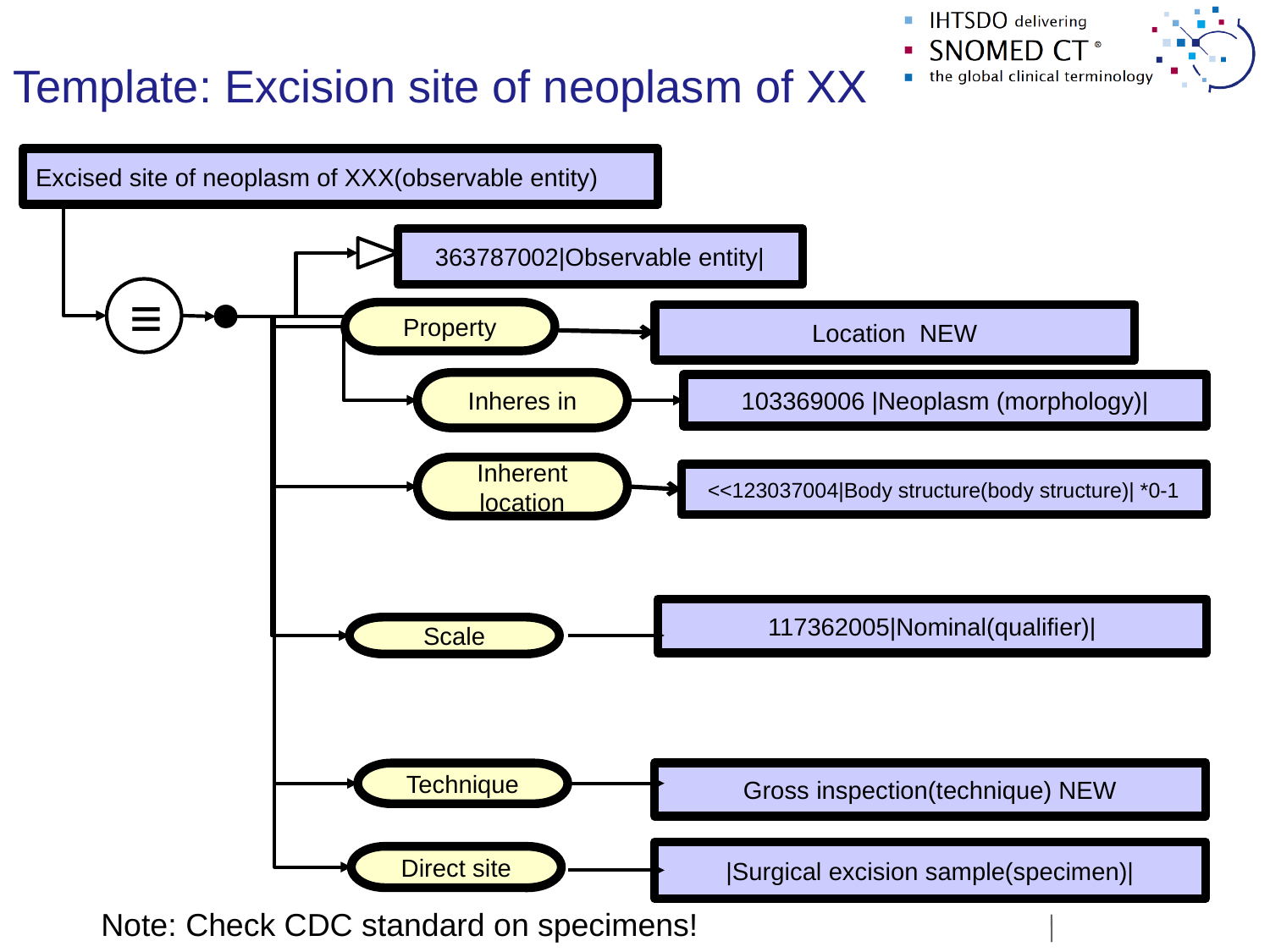

# Template: Excision site of neoplasm of XX
Excised site of neoplasm of XXX(observable entity)

363787002|Observable entity|

≡
Property
Location  NEW

Inheres in
103369006 |Neoplasm (morphology)|
Inherent location
<<123037004|Body structure(body structure)| *0-1
117362005|Nominal(qualifier)|
Scale

Technique
Gross inspection(technique) NEW
|Surgical excision sample(specimen)|
Direct site
Note: Check CDC standard on specimens!